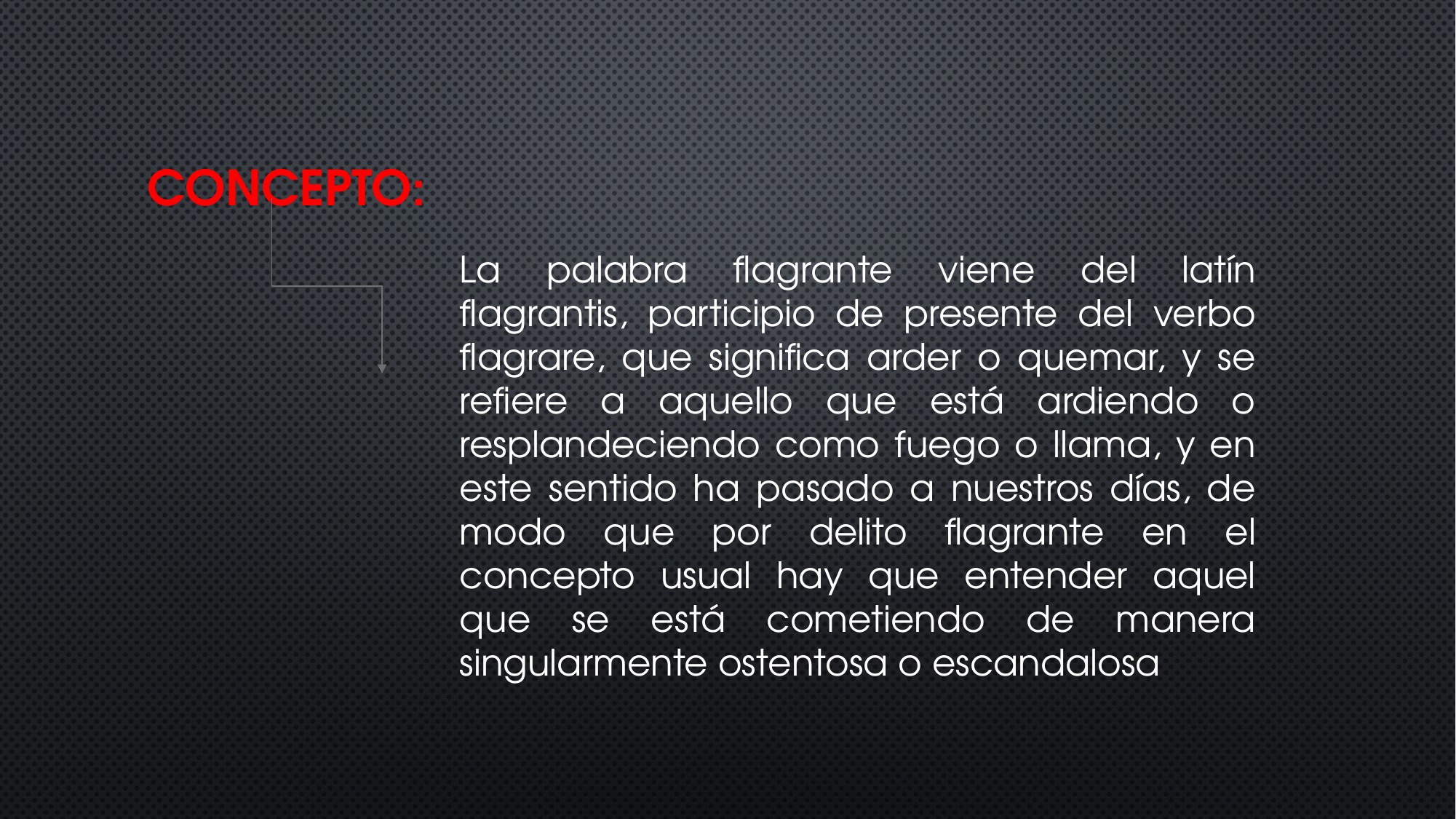

# CONCEPTO:
La palabra flagrante viene del latín flagrantis, participio de presente del verbo flagrare, que significa arder o quemar, y se refiere a aquello que está ardiendo o resplandeciendo como fuego o llama, y en este sentido ha pasado a nuestros días, de modo que por delito flagrante en el concepto usual hay que entender aquel que se está cometiendo de manera singularmente ostentosa o escandalosa